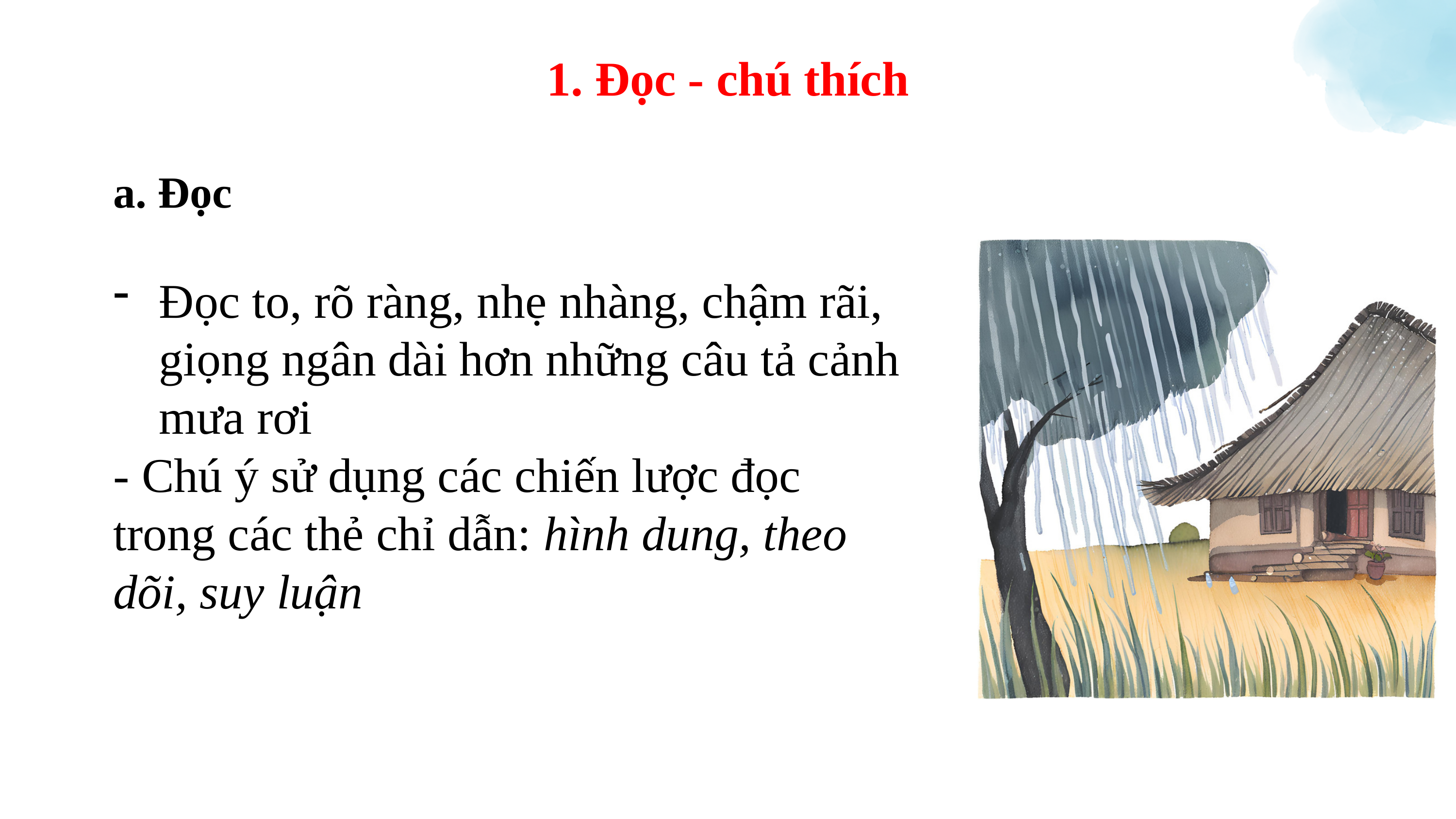

1. Đọc - chú thích
a. Đọc

Đọc to, rõ ràng, nhẹ nhàng, chậm rãi, giọng ngân dài hơn những câu tả cảnh mưa rơi
- Chú ý sử dụng các chiến lược đọc trong các thẻ chỉ dẫn: hình dung, theo dõi, suy luận